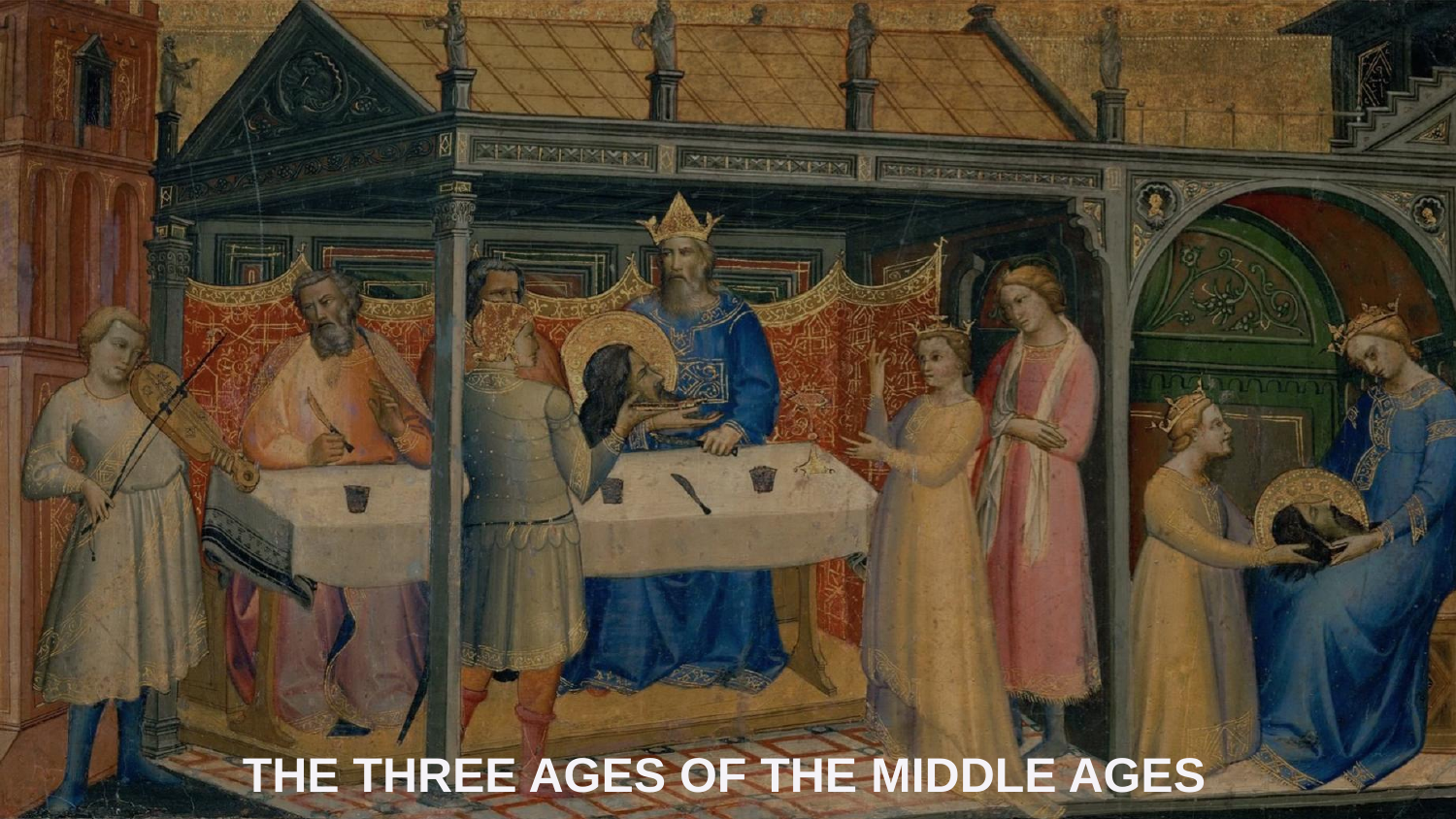

# THE THREE AGES OF THE MIDDLE AGES